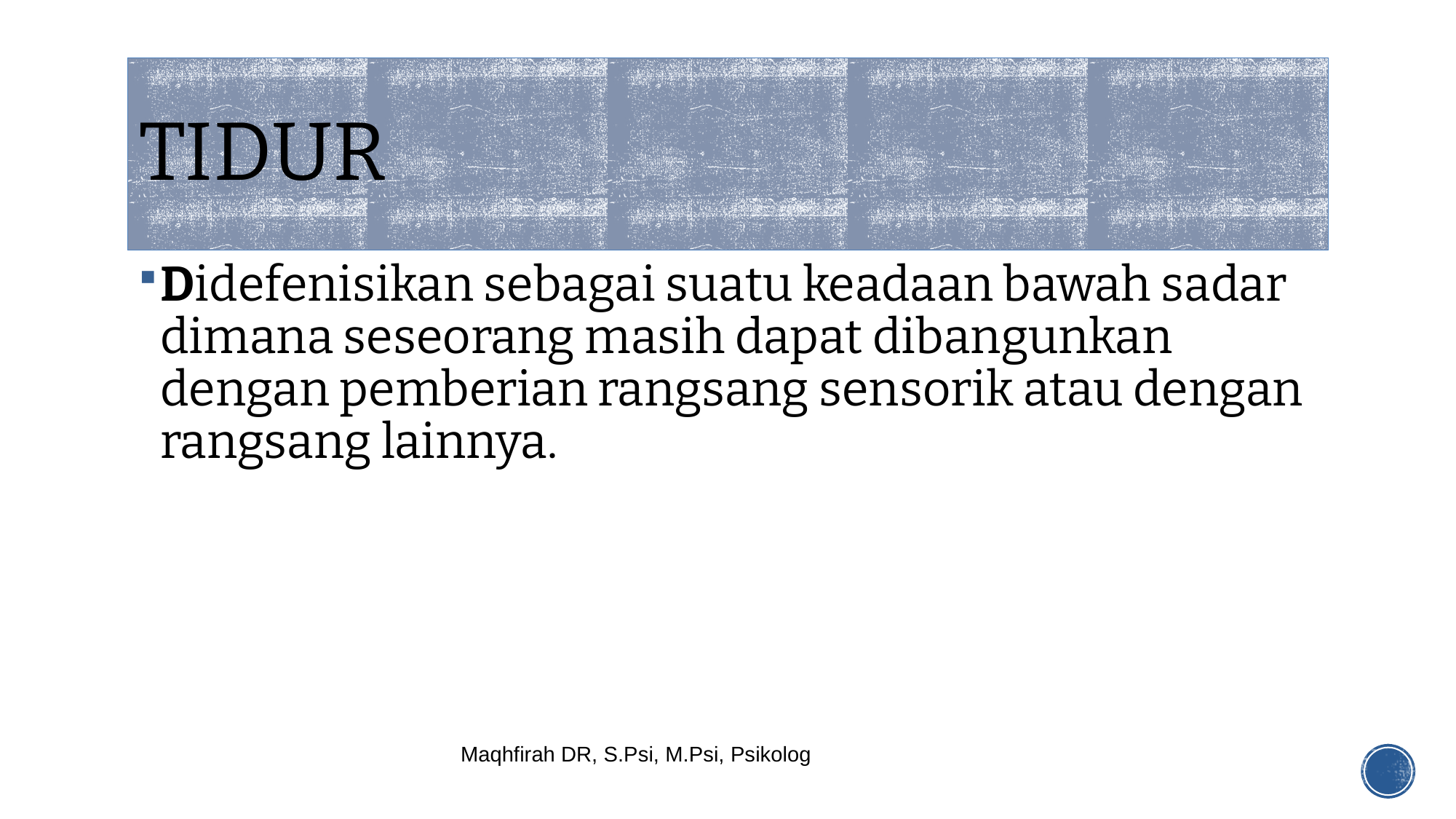

# TIDUR
Didefenisikan sebagai suatu keadaan bawah sadar dimana seseorang masih dapat dibangunkan dengan pemberian rangsang sensorik atau dengan rangsang lainnya.

Maqhfirah DR, S.Psi, M.Psi, Psikolog